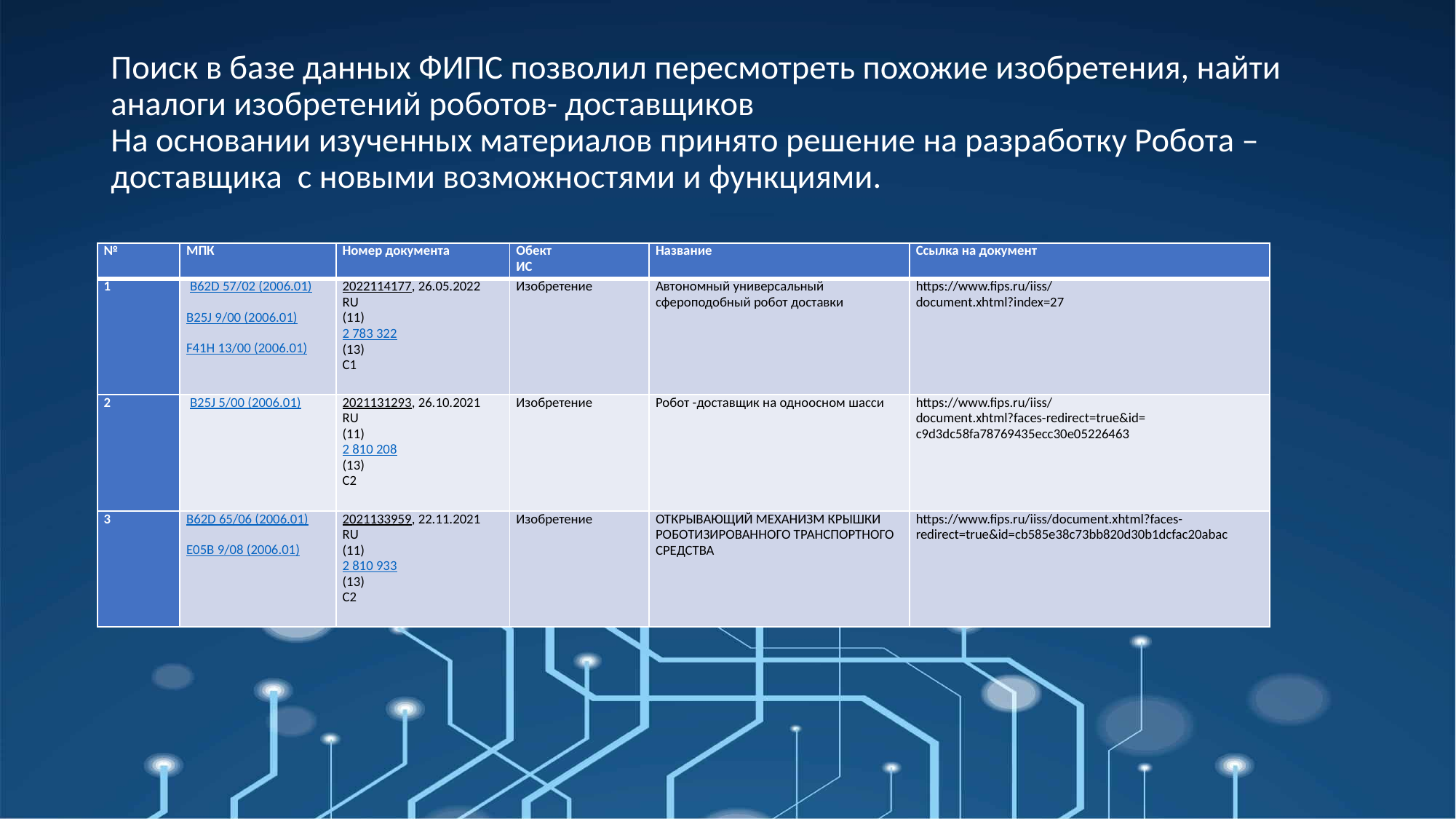

# Поиск в базе данных ФИПС позволил пересмотреть похожие изобретения, найти аналоги изобретений роботов- доставщиков На основании изученных материалов принято решение на разработку Робота –доставщика  с новыми возможностями и функциями.
| № | МПК | Номер документа | Обект ИС | Название | Ссылка на документ |
| --- | --- | --- | --- | --- | --- |
| 1 | B62D 57/02 (2006.01) B25J 9/00 (2006.01) F41H 13/00 (2006.01) | 2022114177, 26.05.2022 RU (11) 2 783 322 (13) C1 | Изобретение | Автономный универсальный сфероподобный робот доставки | https://www.fips.ru/iiss/ document.xhtml?index=27 |
| 2 | B25J 5/00 (2006.01) | 2021131293, 26.10.2021 RU (11) 2 810 208 (13) C2 | Изобретение | Робот -доставщик на одноосном шасси | https://www.fips.ru/iiss/ document.xhtml?faces-redirect=true&id= c9d3dc58fa78769435ecc30e05226463 |
| 3 | B62D 65/06 (2006.01) E05B 9/08 (2006.01) | 2021133959, 22.11.2021 RU (11) 2 810 933 (13) C2 | Изобретение | ОТКРЫВАЮЩИЙ МЕХАНИЗМ КРЫШКИ РОБОТИЗИРОВАННОГО ТРАНСПОРТНОГО СРЕДСТВА | https://www.fips.ru/iiss/document.xhtml?faces-redirect=true&id=cb585e38c73bb820d30b1dcfac20abac |